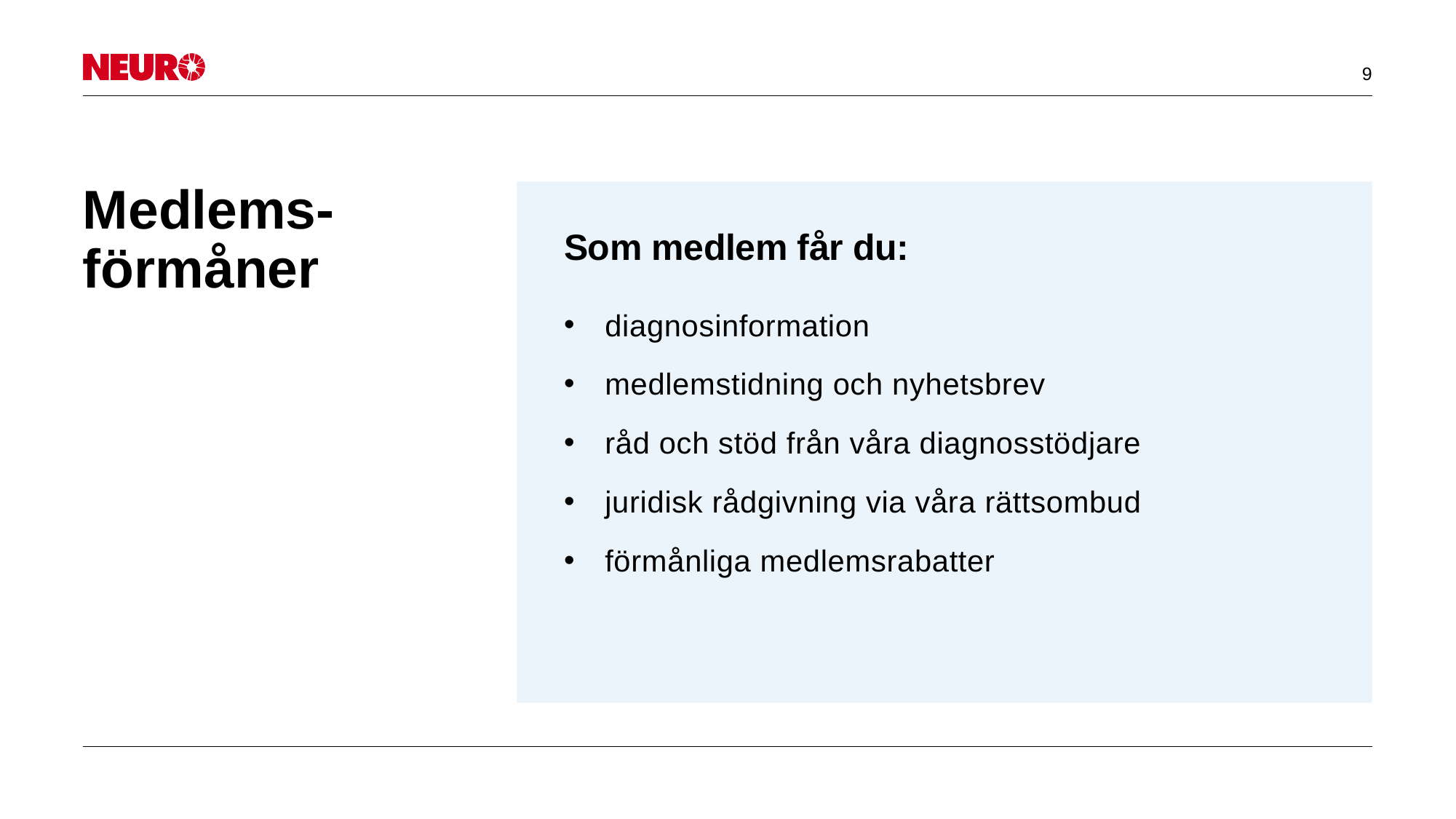

# Medlems-förmåner
Som medlem får du:

diagnosinformation
medlemstidning och nyhetsbrev
råd och stöd från våra diagnosstödjare
juridisk rådgivning via våra rättsombud
förmånliga medlemsrabatter